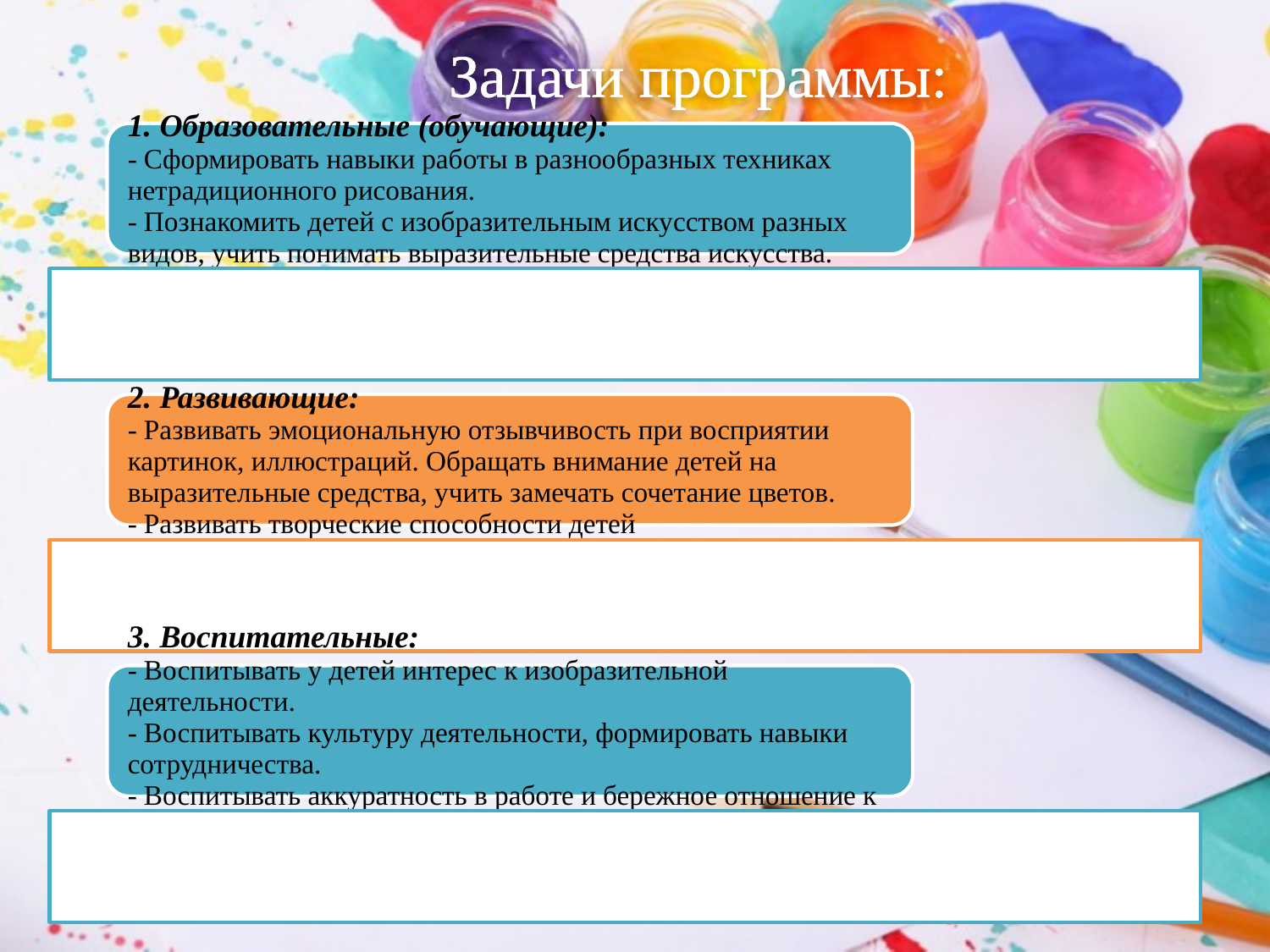

# Задачи программы:
1. Образовательные (обучающие):
- Сформировать навыки работы в разнообразных техниках нетрадиционного рисования.
- Познакомить детей с изобразительным искусством разных видов, учить понимать выразительные средства искусства.
2. Развивающие:
- Развивать эмоциональную отзывчивость при восприятии картинок, иллюстраций. Обращать внимание детей на выразительные средства, учить замечать сочетание цветов.
- Развивать творческие способности детей
3. Воспитательные:
- Воспитывать у детей интерес к изобразительной деятельности.
- Воспитывать культуру деятельности, формировать навыки сотрудничества.
- Воспитывать аккуратность в работе и бережное отношение к материалам, используемым в работе.